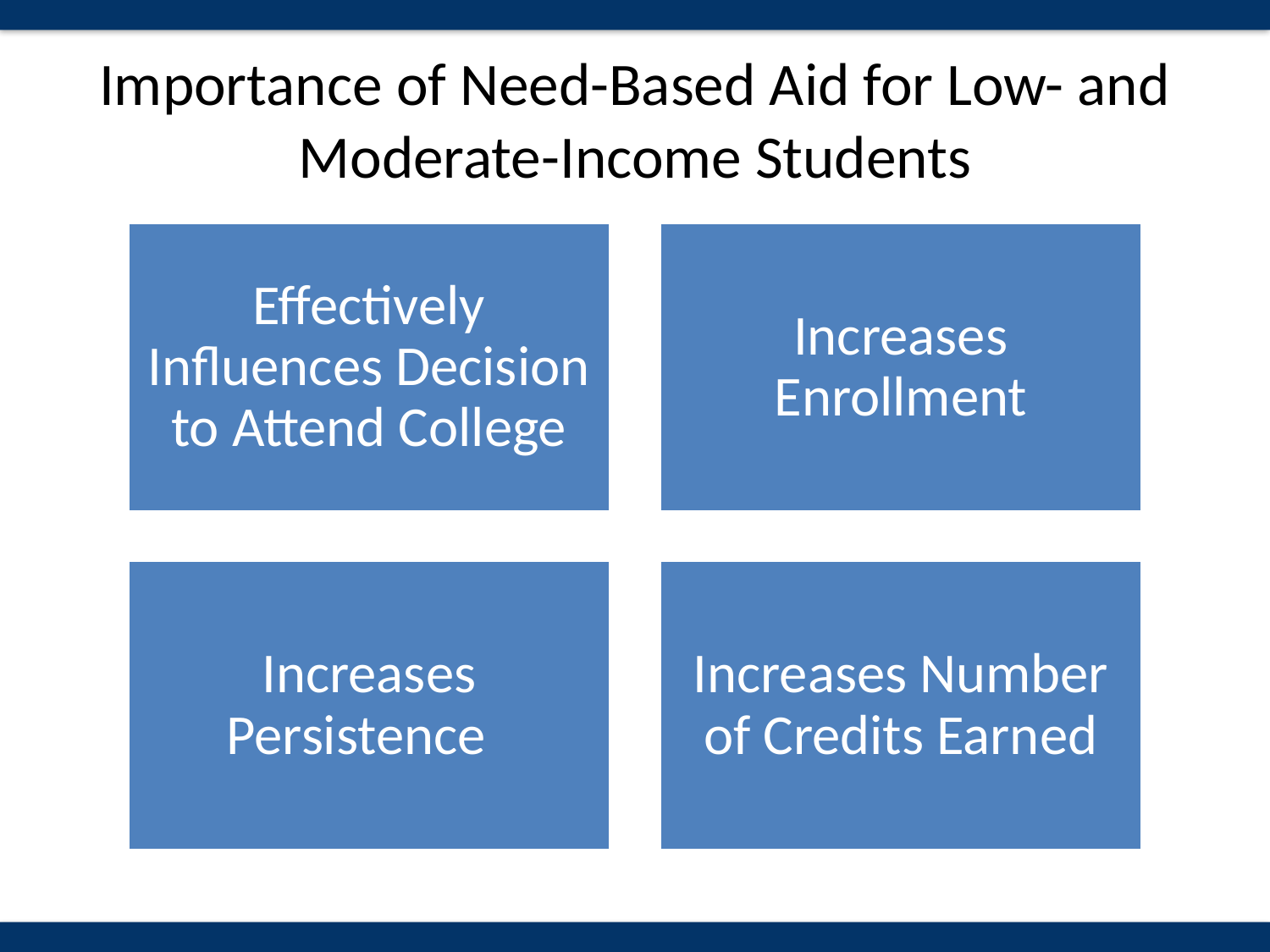

# Importance of Need-Based Aid for Low- and Moderate-Income Students
Effectively Influences Decision to Attend College
Increases Enrollment
Increases Persistence
Increases Number of Credits Earned